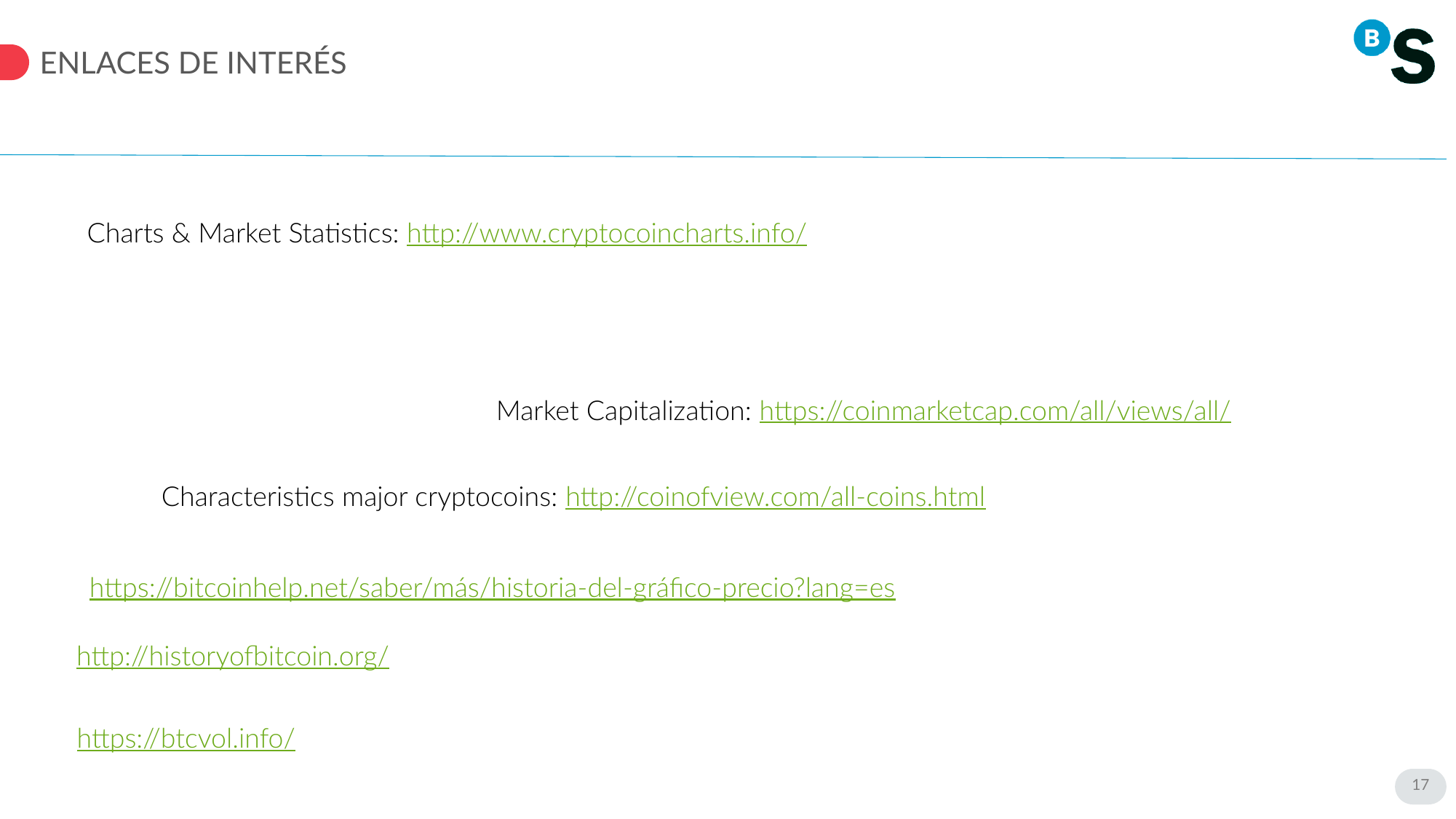

ENLACES DE INTERÉS
Charts & Market Statistics: http://www.cryptocoincharts.info/
Market Capitalization: https://coinmarketcap.com/all/views/all/
Characteristics major cryptocoins: http://coinofview.com/all-coins.html
https://bitcoinhelp.net/saber/más/historia-del-gráfico-precio?lang=es
http://historyofbitcoin.org/
https://btcvol.info/
17